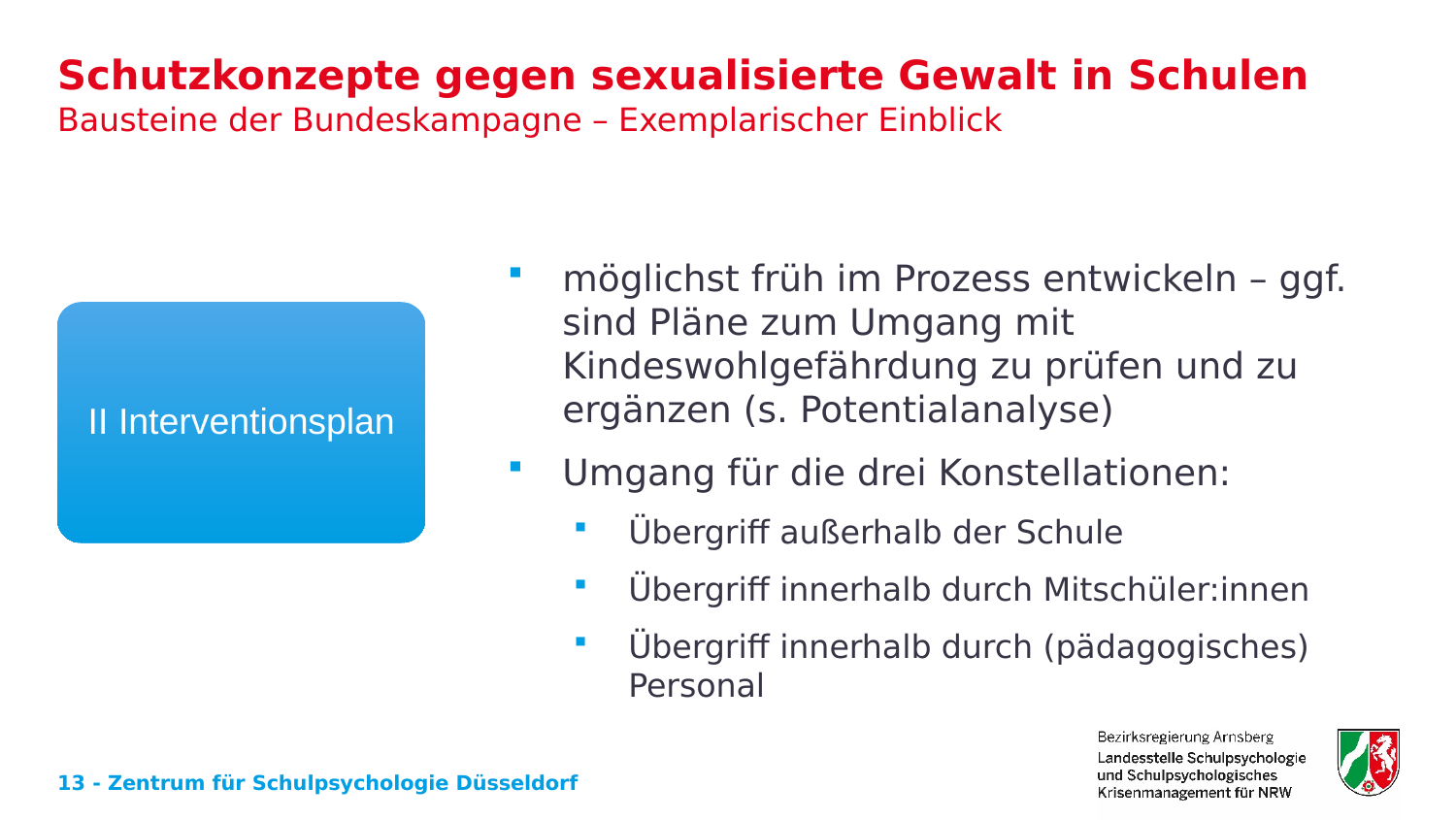

# Schutzkonzepte gegen sexualisierte Gewalt in Schulen
Bausteine der Bundeskampagne – Exemplarischer Einblick
möglichst früh im Prozess entwickeln – ggf. sind Pläne zum Umgang mit Kindeswohlgefährdung zu prüfen und zu ergänzen (s. Potentialanalyse)
Umgang für die drei Konstellationen:
Übergriff außerhalb der Schule
Übergriff innerhalb durch Mitschüler:innen
Übergriff innerhalb durch (pädagogisches) Personal

II Interventionsplan
13 - Zentrum für Schulpsychologie Düsseldorf